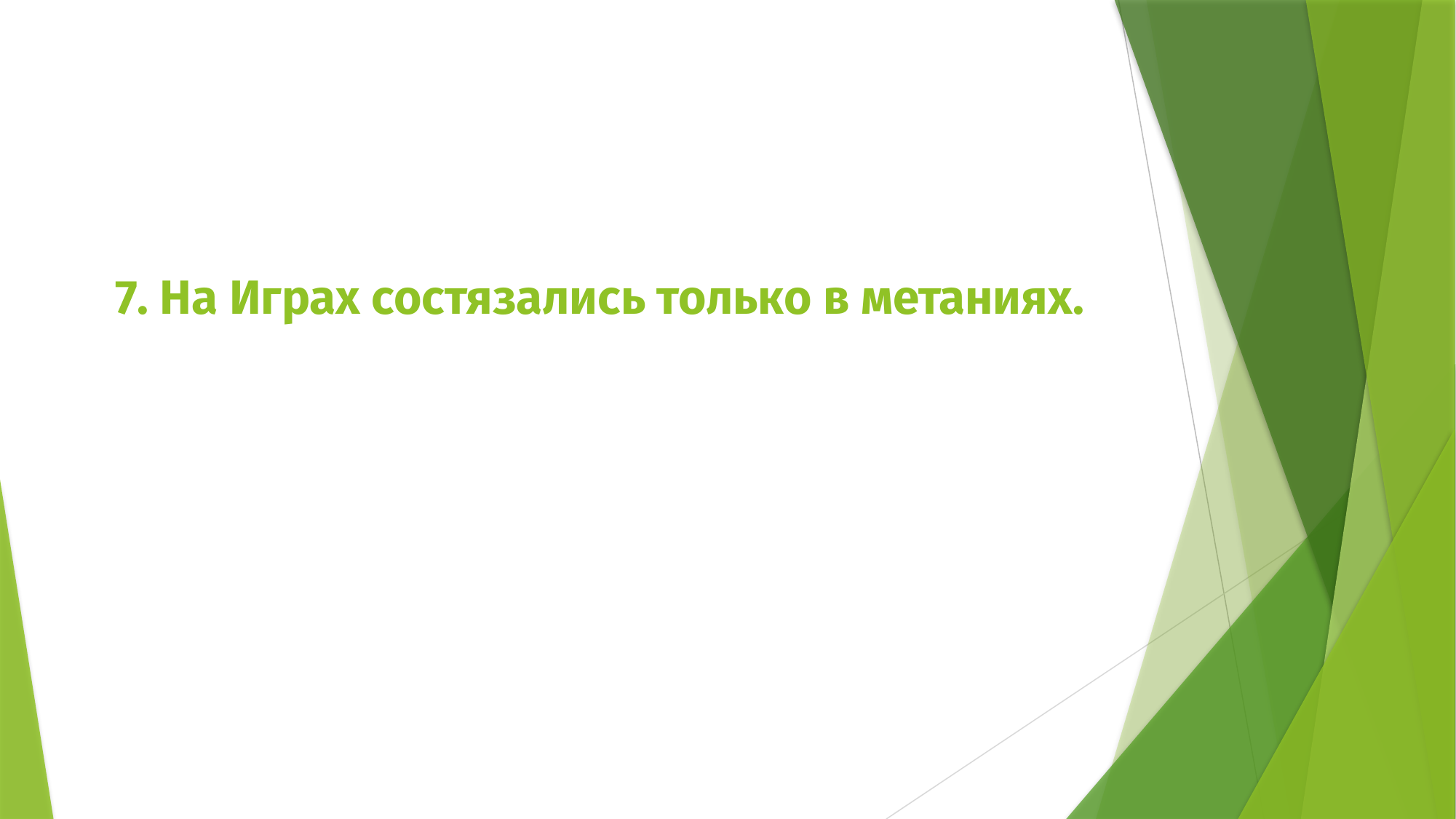

# 7. На Играх состязались только в метаниях.